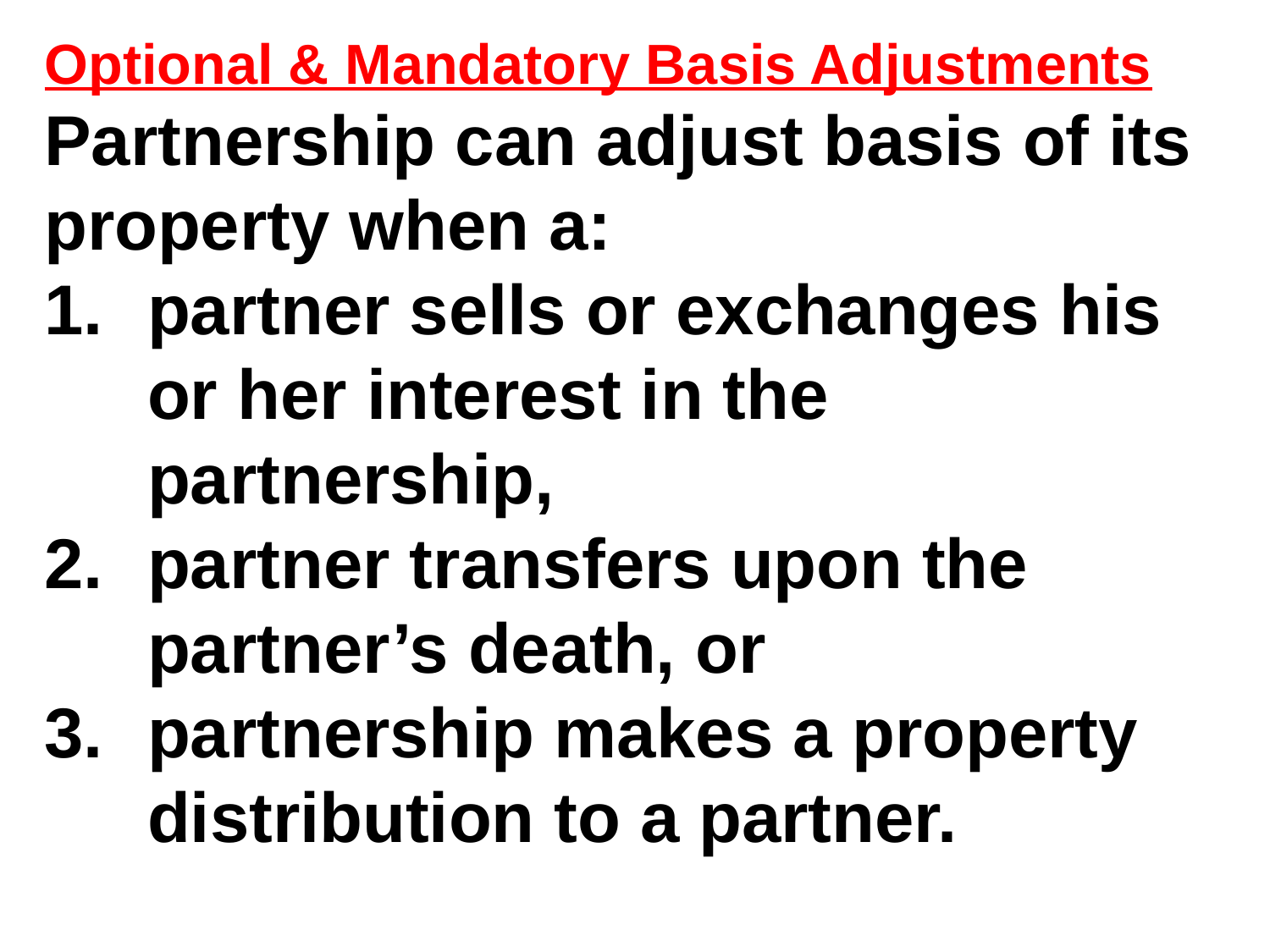

Optional & Mandatory Basis Adjustments
Partnership can adjust basis of its property when a:
partner sells or exchanges his or her interest in the partnership,
partner transfers upon the partner’s death, or
partnership makes a property distribution to a partner.

#